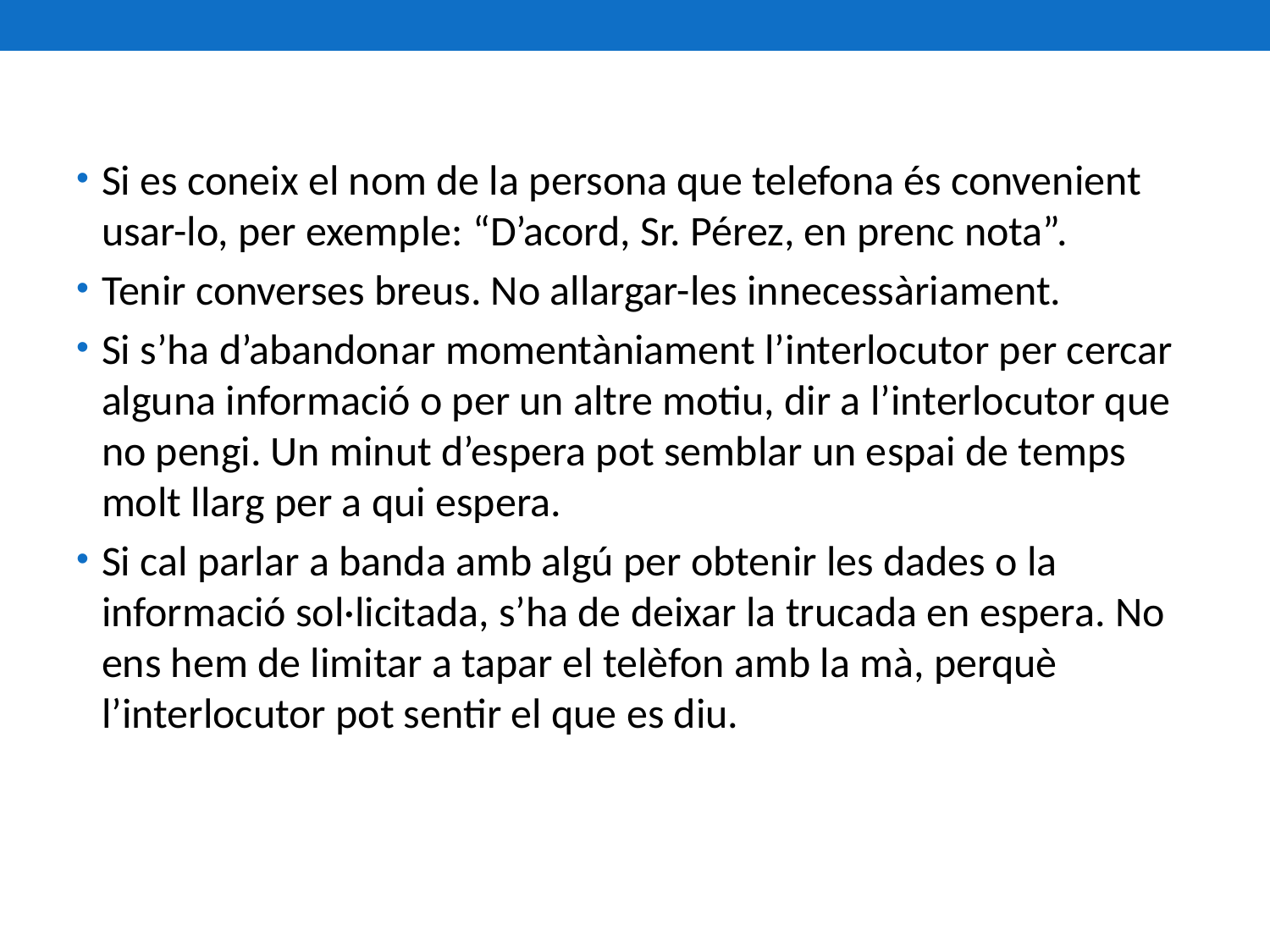

Si es coneix el nom de la persona que telefona és convenient usar-lo, per exemple: “D’acord, Sr. Pérez, en prenc nota”.
Tenir converses breus. No allargar-les innecessàriament.
Si s’ha d’abandonar momentàniament l’interlocutor per cercar alguna informació o per un altre motiu, dir a l’interlocutor que no pengi. Un minut d’espera pot semblar un espai de temps molt llarg per a qui espera.
Si cal parlar a banda amb algú per obtenir les dades o la informació sol·licitada, s’ha de deixar la trucada en espera. No ens hem de limitar a tapar el telèfon amb la mà, perquè l’interlocutor pot sentir el que es diu.